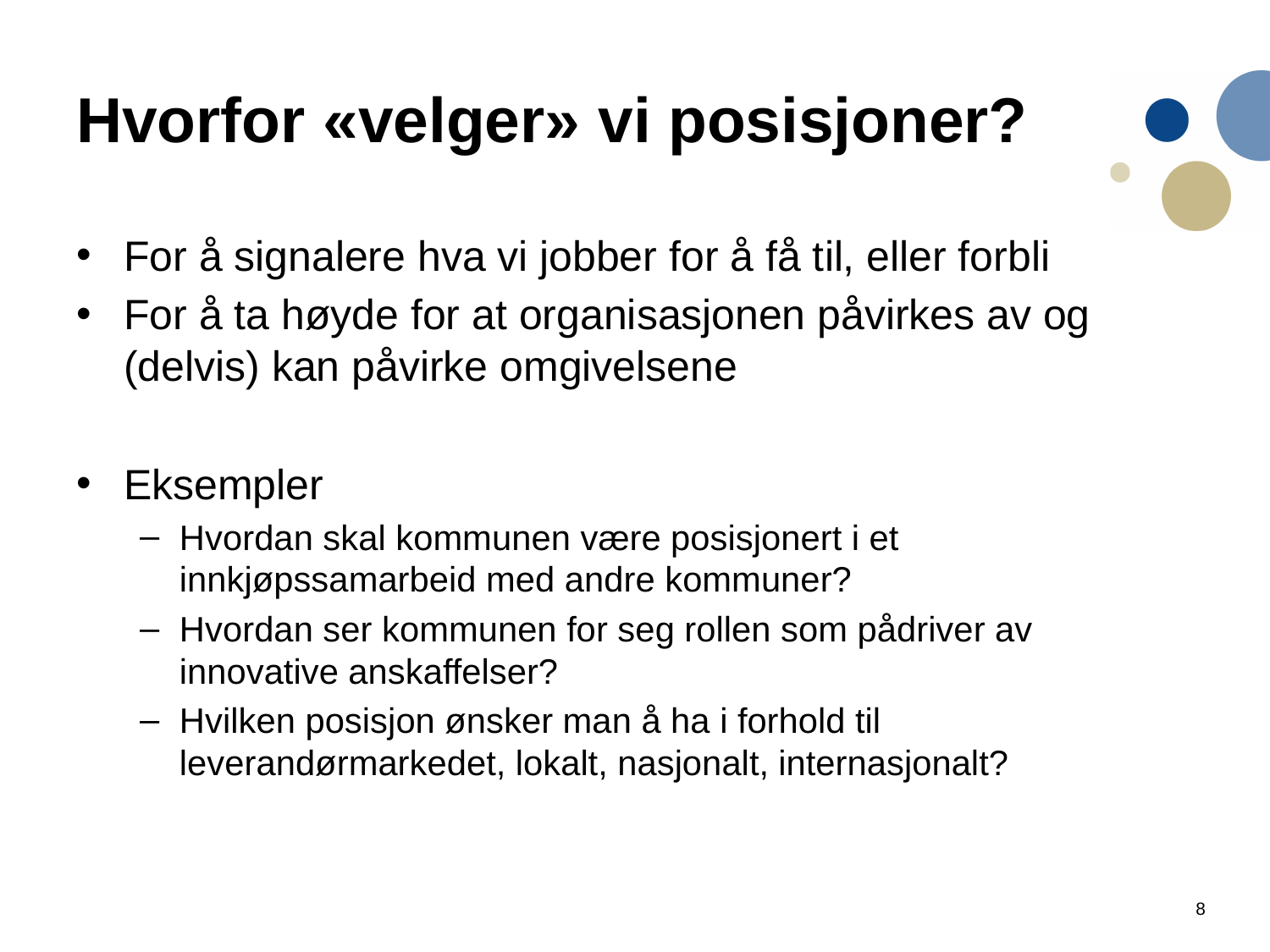

# Hvorfor «velger» vi posisjoner?
For å signalere hva vi jobber for å få til, eller forbli
For å ta høyde for at organisasjonen påvirkes av og (delvis) kan påvirke omgivelsene

Eksempler
Hvordan skal kommunen være posisjonert i et innkjøpssamarbeid med andre kommuner?
Hvordan ser kommunen for seg rollen som pådriver av innovative anskaffelser?
Hvilken posisjon ønsker man å ha i forhold til leverandørmarkedet, lokalt, nasjonalt, internasjonalt?